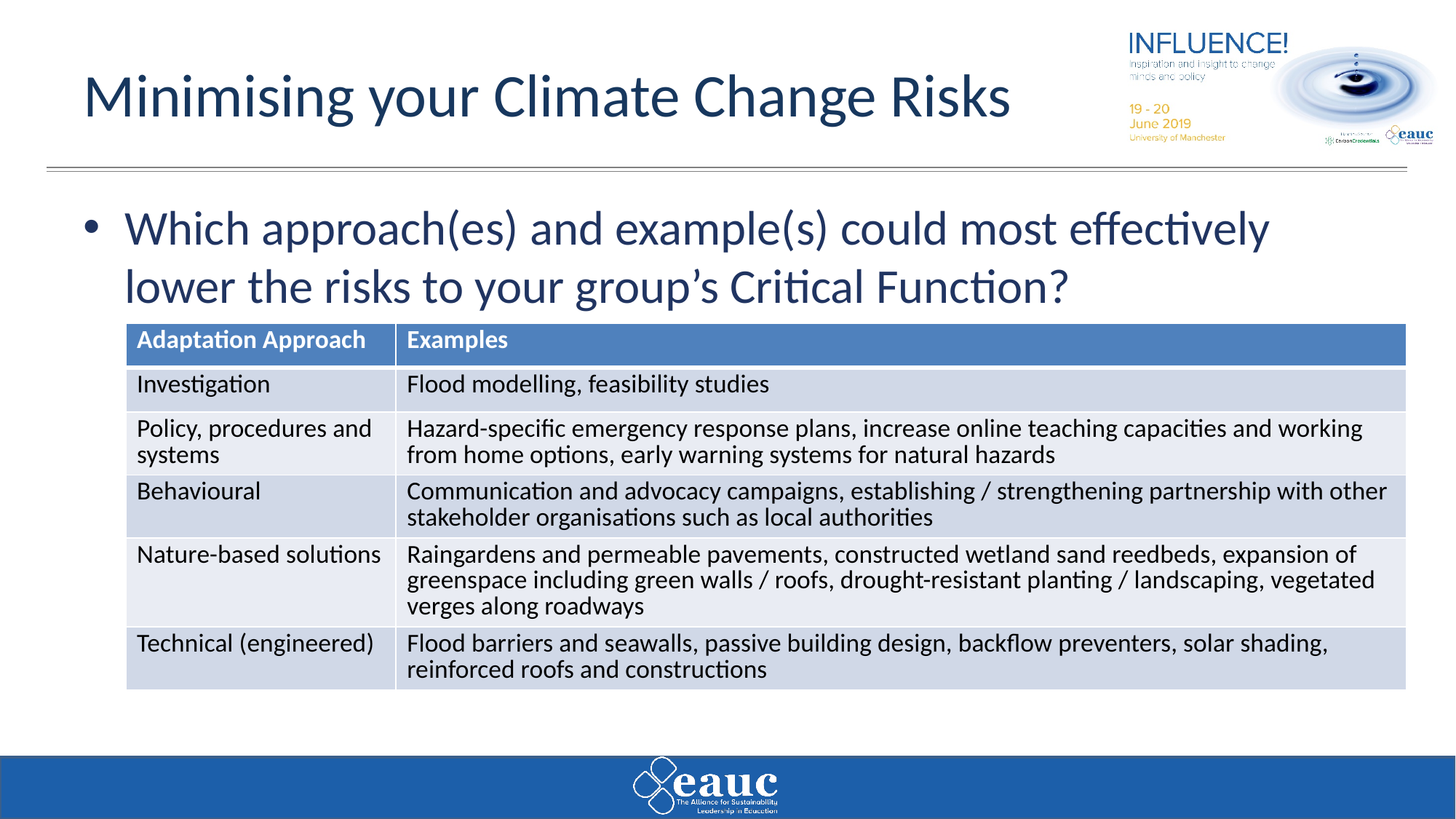

# Minimising your Climate Change Risks
Which approach(es) and example(s) could most effectively lower the risks to your group’s Critical Function?

| Adaptation Approach | Examples |
| --- | --- |
| Investigation | Flood modelling, feasibility studies |
| Policy, procedures and systems | Hazard-specific emergency response plans, increase online teaching capacities and working from home options, early warning systems for natural hazards |
| Behavioural | Communication and advocacy campaigns, establishing / strengthening partnership with other stakeholder organisations such as local authorities |
| Nature-based solutions | Raingardens and permeable pavements, constructed wetland sand reedbeds, expansion of greenspace including green walls / roofs, drought-resistant planting / landscaping, vegetated verges along roadways |
| Technical (engineered) | Flood barriers and seawalls, passive building design, backflow preventers, solar shading, reinforced roofs and constructions |